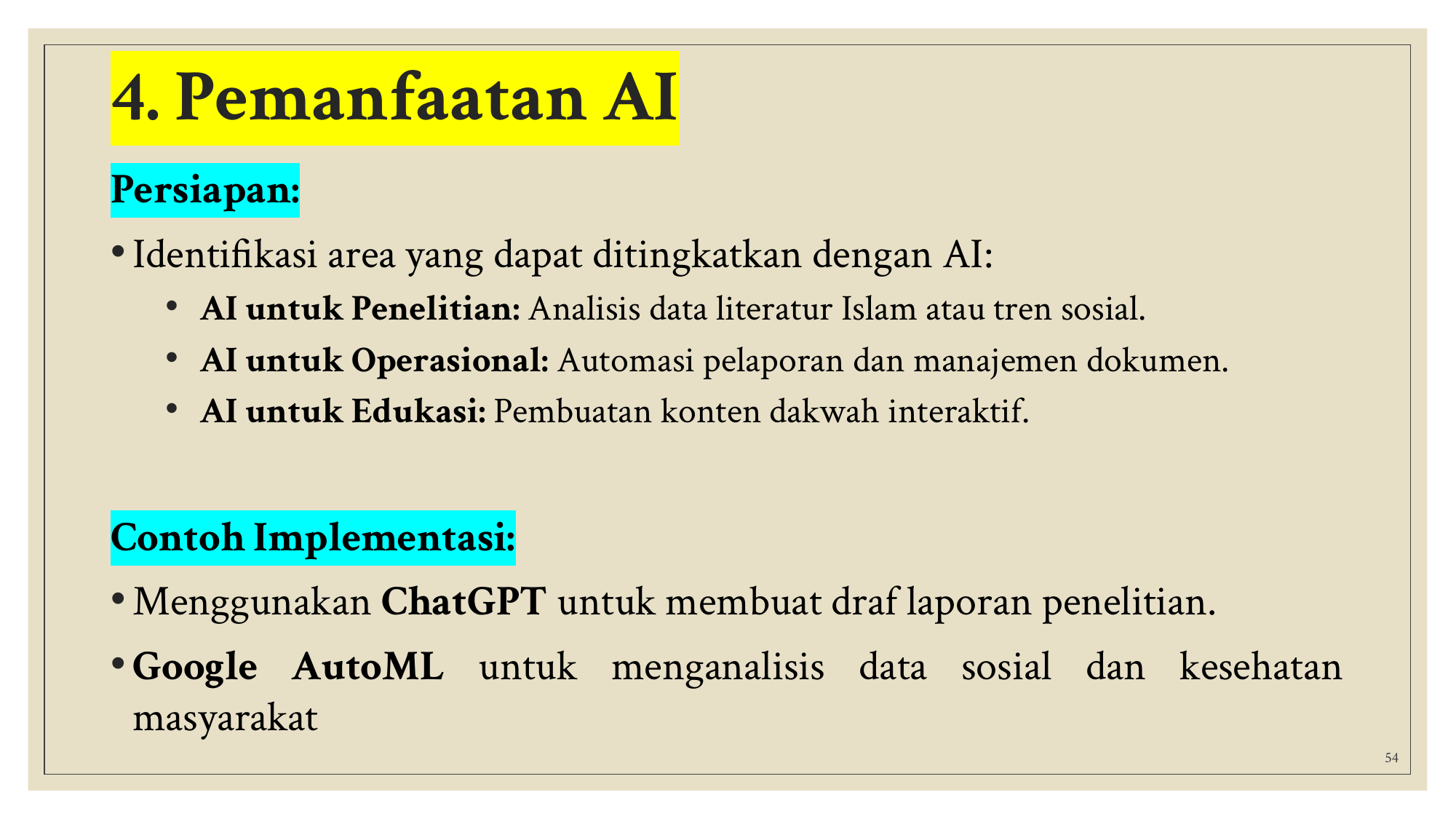

# 4. Pemanfaatan AI
Persiapan:
Identifikasi area yang dapat ditingkatkan dengan AI:
AI untuk Penelitian: Analisis data literatur Islam atau tren sosial.
AI untuk Operasional: Automasi pelaporan dan manajemen dokumen.
AI untuk Edukasi: Pembuatan konten dakwah interaktif.

Contoh Implementasi:
Menggunakan ChatGPT untuk membuat draf laporan penelitian.
Google AutoML untuk menganalisis data sosial dan kesehatan masyarakat
54